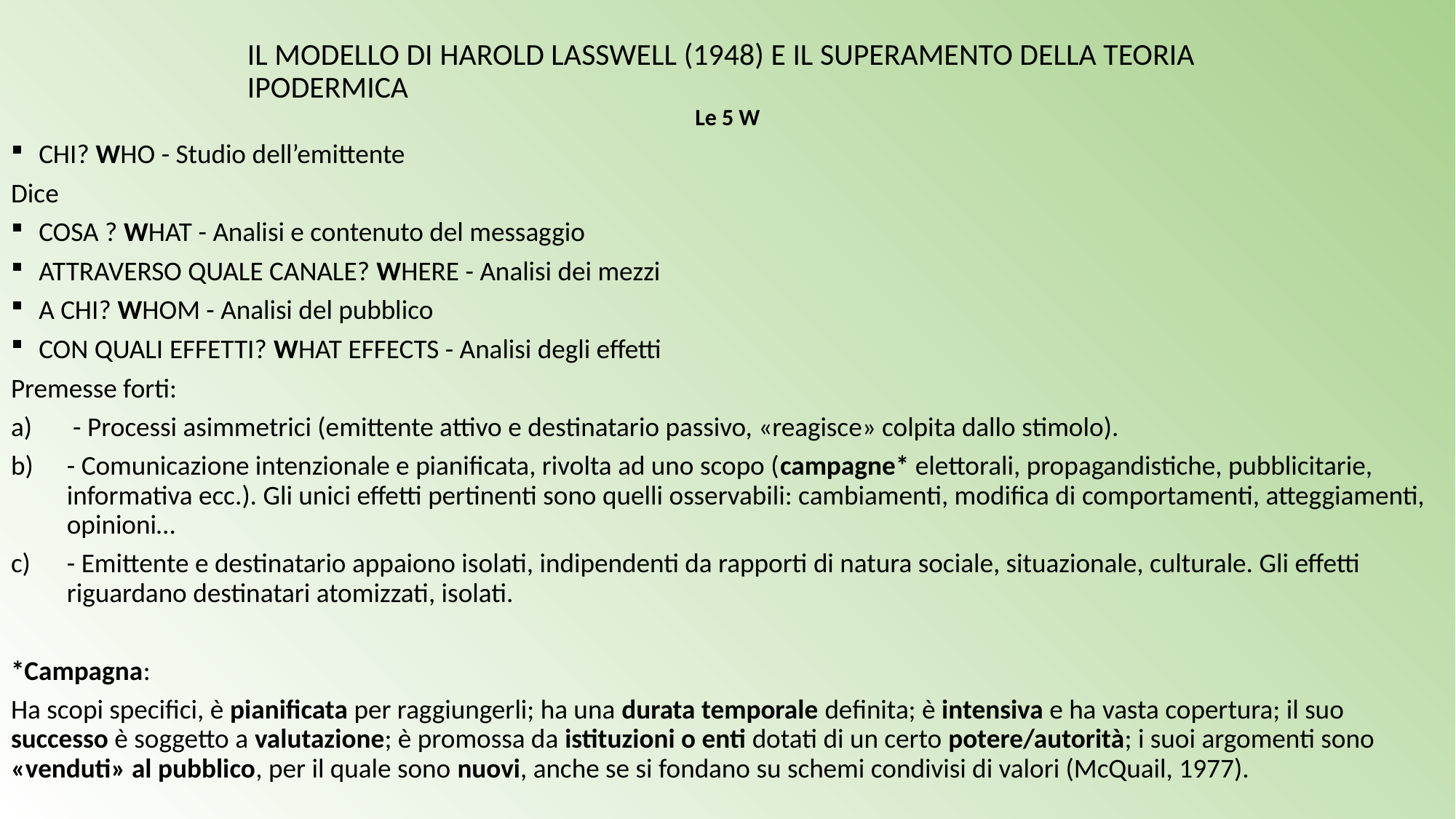

# IL MODELLO DI HAROLD LASSWELL (1948) E IL SUPERAMENTO DELLA TEORIA IPODERMICA
Le 5 W
CHI? WHO - Studio dell’emittente
Dice
COSA ? WHAT - Analisi e contenuto del messaggio
ATTRAVERSO QUALE CANALE? WHERE - Analisi dei mezzi
A CHI? WHOM - Analisi del pubblico
CON QUALI EFFETTI? WHAT EFFECTS - Analisi degli effetti
Premesse forti:
 - Processi asimmetrici (emittente attivo e destinatario passivo, «reagisce» colpita dallo stimolo).
- Comunicazione intenzionale e pianificata, rivolta ad uno scopo (campagne* elettorali, propagandistiche, pubblicitarie, informativa ecc.). Gli unici effetti pertinenti sono quelli osservabili: cambiamenti, modifica di comportamenti, atteggiamenti, opinioni…
- Emittente e destinatario appaiono isolati, indipendenti da rapporti di natura sociale, situazionale, culturale. Gli effetti riguardano destinatari atomizzati, isolati.

*Campagna:
Ha scopi specifici, è pianificata per raggiungerli; ha una durata temporale definita; è intensiva e ha vasta copertura; il suo successo è soggetto a valutazione; è promossa da istituzioni o enti dotati di un certo potere/autorità; i suoi argomenti sono «venduti» al pubblico, per il quale sono nuovi, anche se si fondano su schemi condivisi di valori (McQuail, 1977).